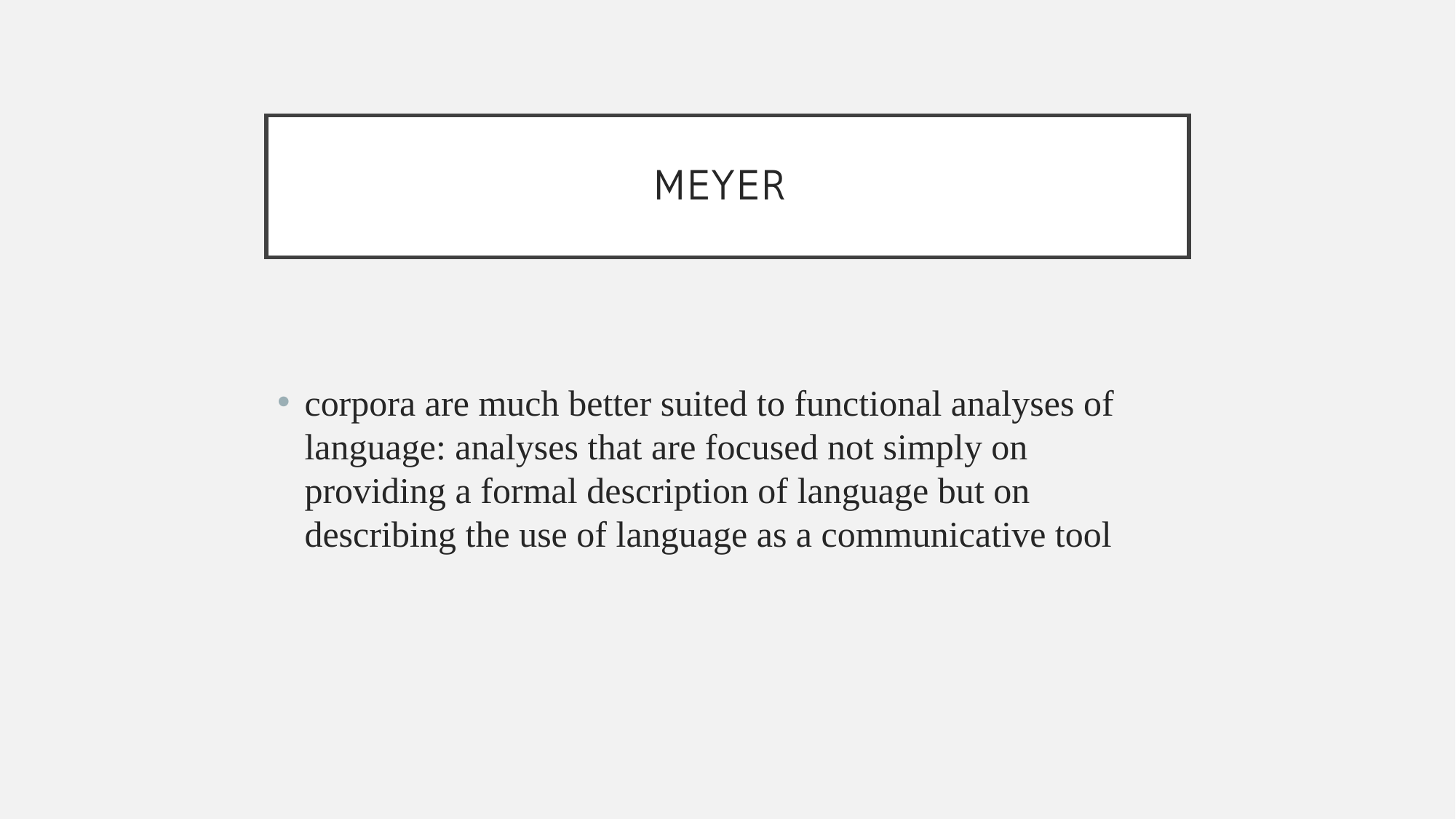

# MEYER

corpora are much better suited to functional analyses of language: analyses that are focused not simply on providing a formal description of language but on describing the use of language as a communicative tool